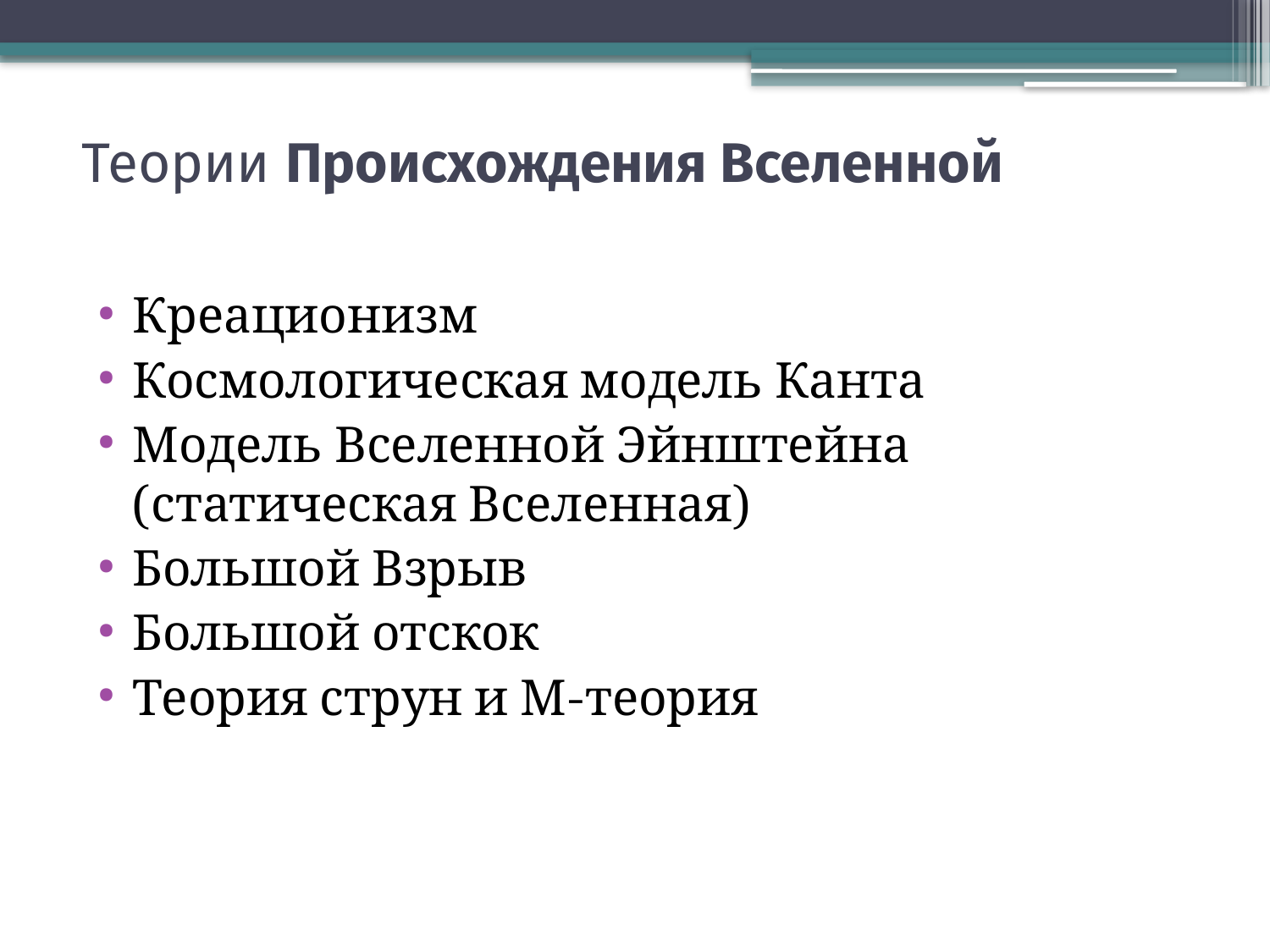

# Теории Происхождения Вселенной
Креационизм
Космологическая модель Канта
Модель Вселенной Эйнштейна (статическая Вселенная)
Большой Взрыв
Большой отскок
Теория струн и М-теория